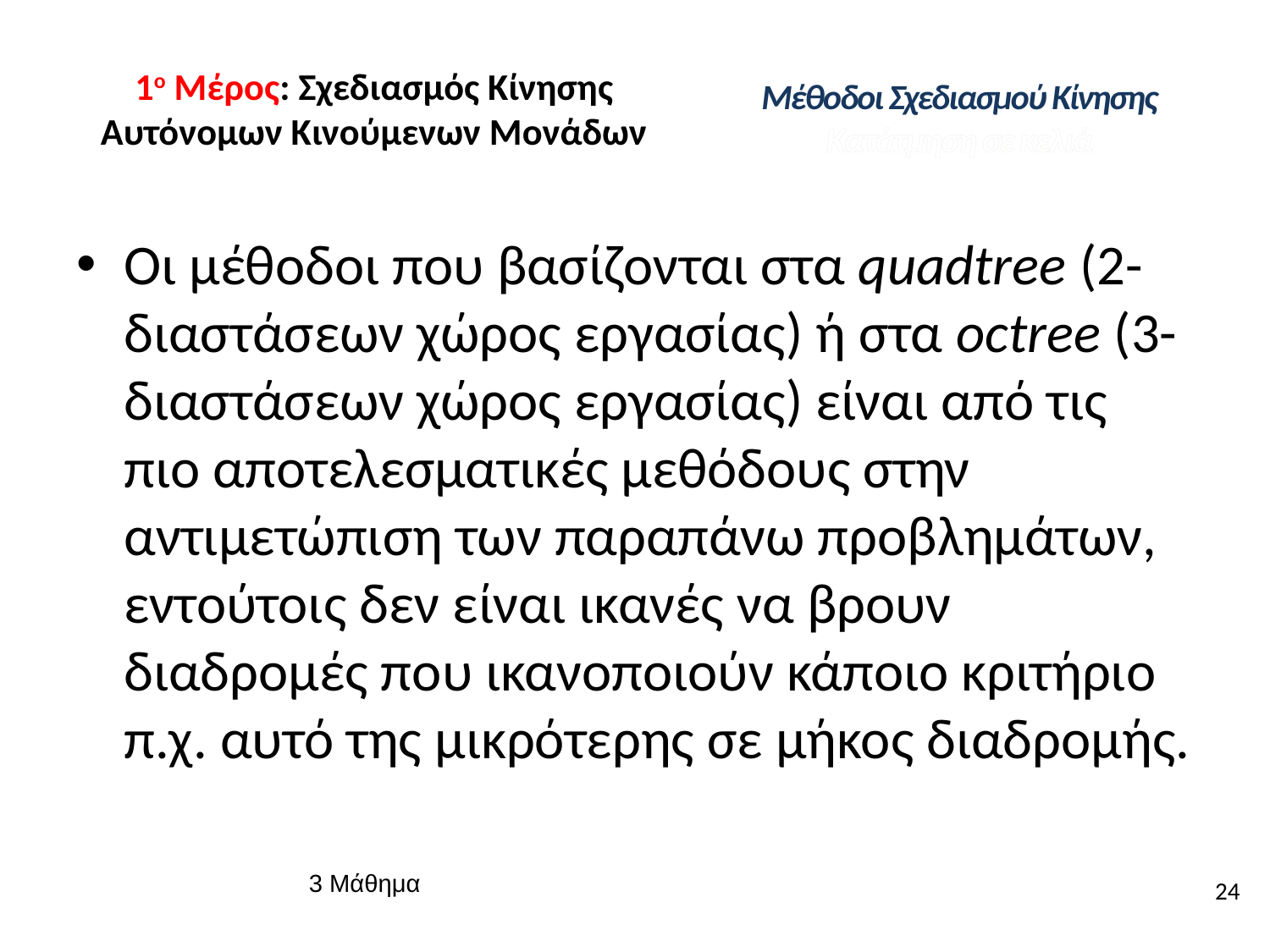

# 1ο Μέρος: Σχεδιασμός Κίνησης Αυτόνομων Κινούμενων Μονάδων
Μέθοδοι Σχεδιασμού Κίνησης
Κατάτμηση σε κελιά
Οι μέθοδοι που βασίζονται στα quadtree (2-διαστάσεων χώρος εργασίας) ή στα octree (3-διαστάσεων χώρος εργασίας) είναι από τις πιο αποτελεσματικές μεθόδους στην αντιμετώπιση των παραπάνω προβλημάτων, εντούτοις δεν είναι ικανές να βρουν διαδρομές που ικανοποιούν κάποιο κριτήριο π.χ. αυτό της μικρότερης σε μήκος διαδρομής.

24
3 Μάθημα